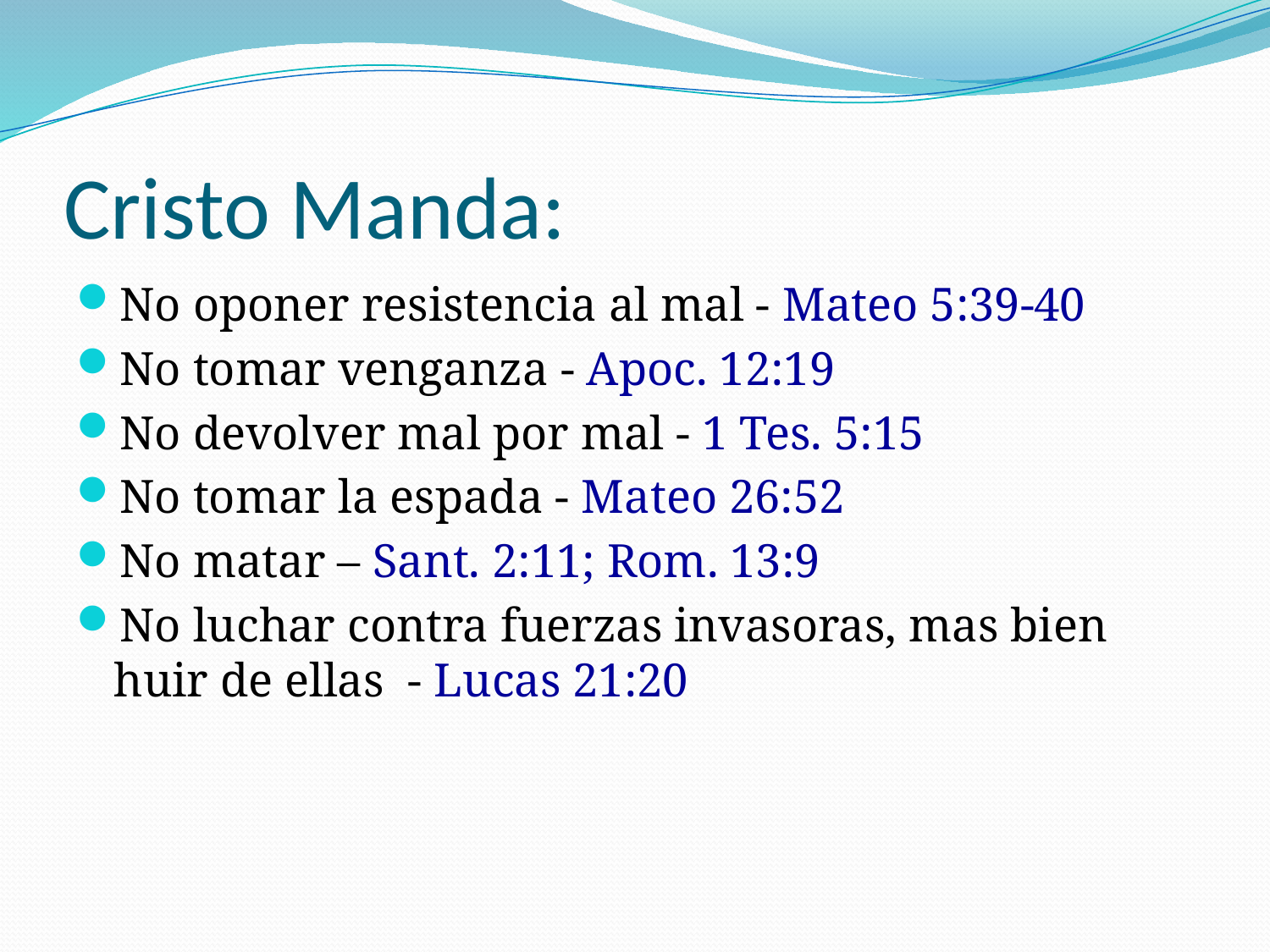

# Cristo Manda:
No oponer resistencia al mal - Mateo 5:39-40
No tomar venganza - Apoc. 12:19
No devolver mal por mal - 1 Tes. 5:15
No tomar la espada - Mateo 26:52
No matar – Sant. 2:11; Rom. 13:9
No luchar contra fuerzas invasoras, mas bien huir de ellas  - Lucas 21:20